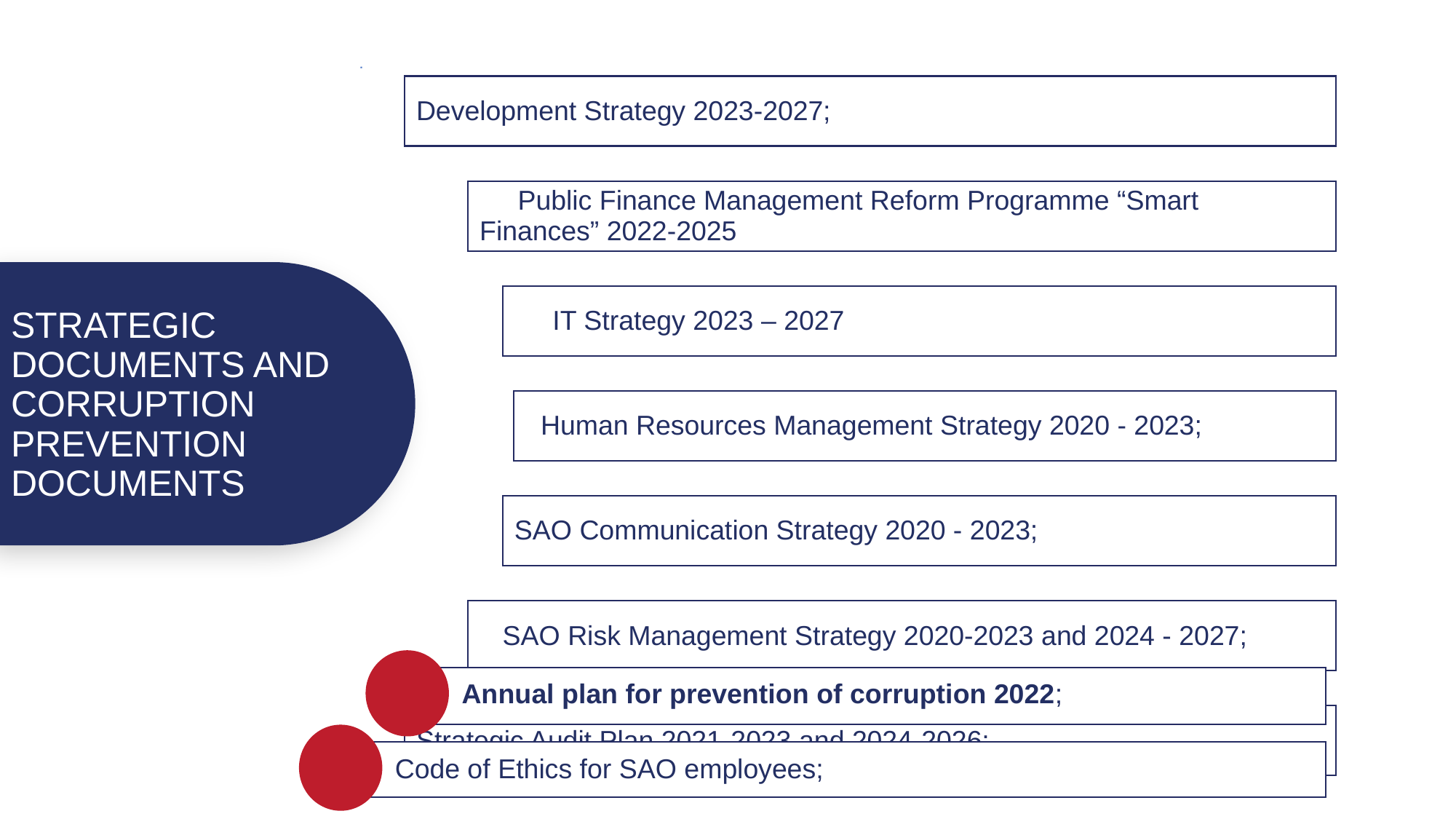

Development Strategy 2023-2027;
     Public Finance Management Reform Programme “Smart Finances” 2022-2025
     IT Strategy 2023 – 2027
  Human Resources Management Strategy 2020 - 2023;
SAO Communication Strategy 2020 - 2023;
   SAO Risk Management Strategy 2020-2023 and 2024 - 2027;
Strategic Audit Plan 2021-2023 and 2024-2026;

# STRATEGIC DOCUMENTS AND CORRUPTION PREVENTION DOCUMENTS

Annual plan for prevention of corruption 2022;

Code of Ethics for SAO employees;